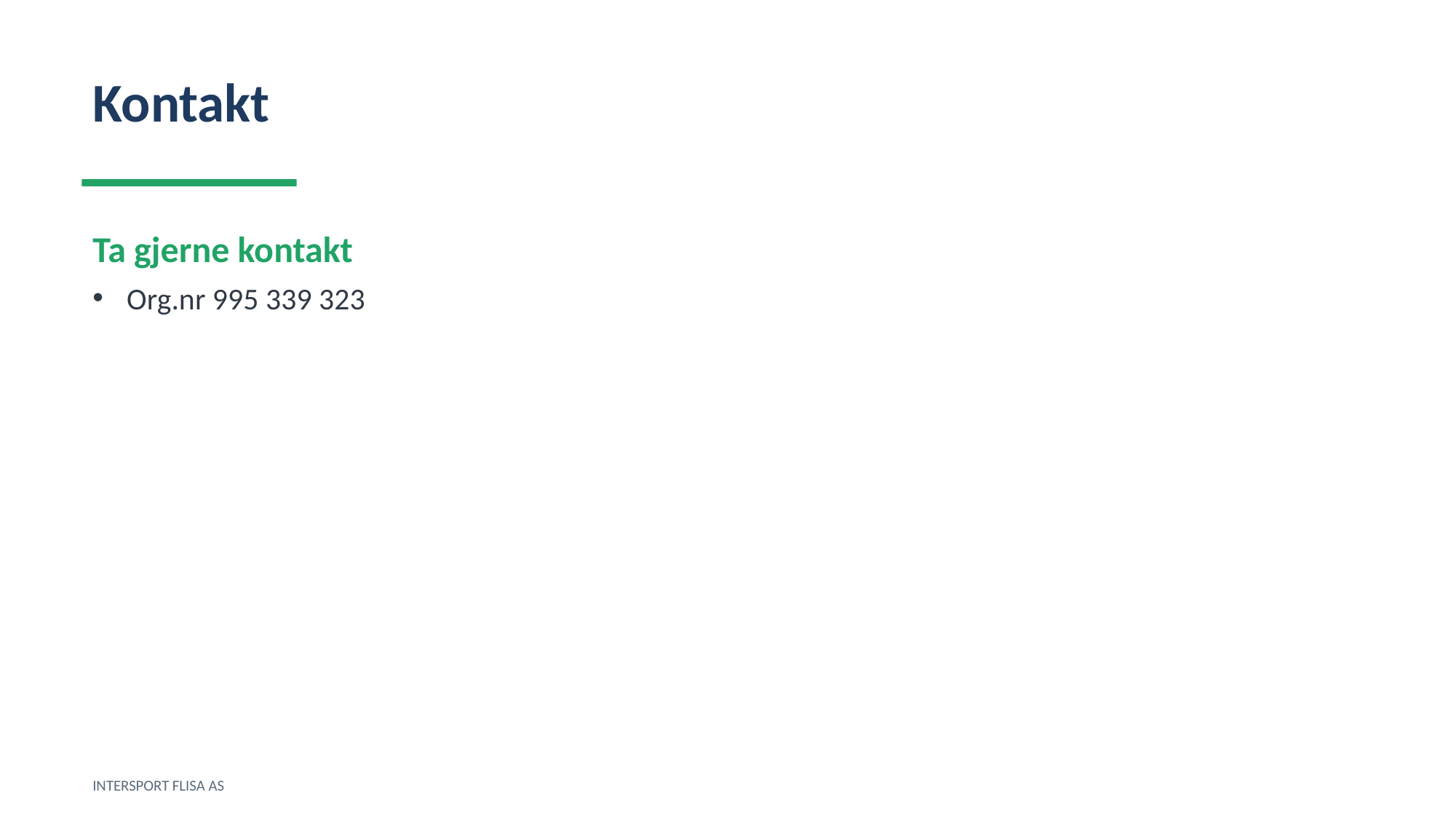

Kontakt

Ta gjerne kontakt
Org.nr 995 339 323
INTERSPORT FLISA AS